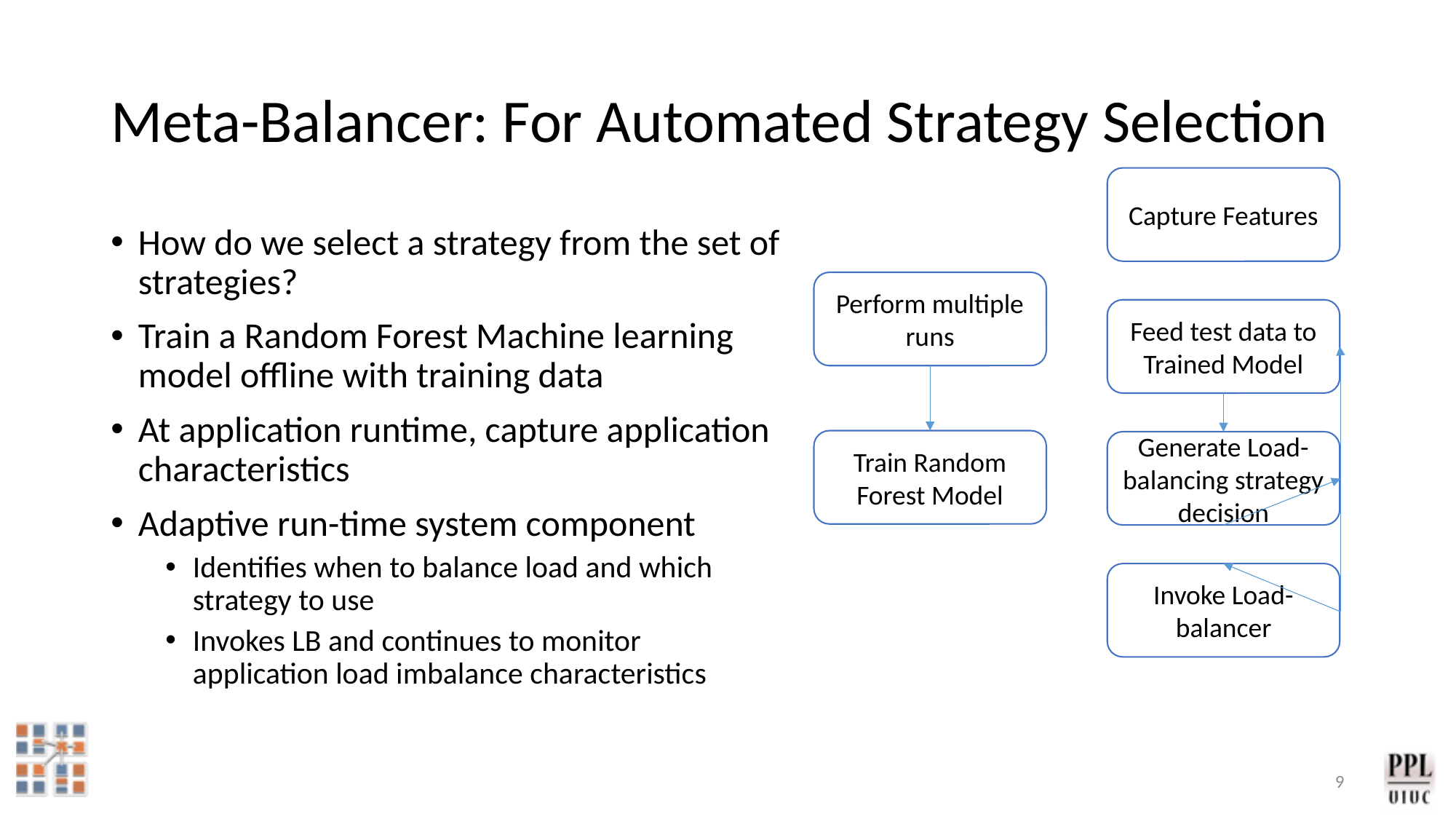

# Meta-Balancer: For Automated Strategy Selection
Capture Features
Feed test data to Trained Model
Generate Load-balancing strategy decision
Invoke Load-balancer
How do we select a strategy from the set of strategies?
Train a Random Forest Machine learning model offline with training data
At application runtime, capture application characteristics
Adaptive run-time system component
Identifies when to balance load and which strategy to use
Invokes LB and continues to monitor application load imbalance characteristics
Perform multiple runs
Train Random Forest Model
9